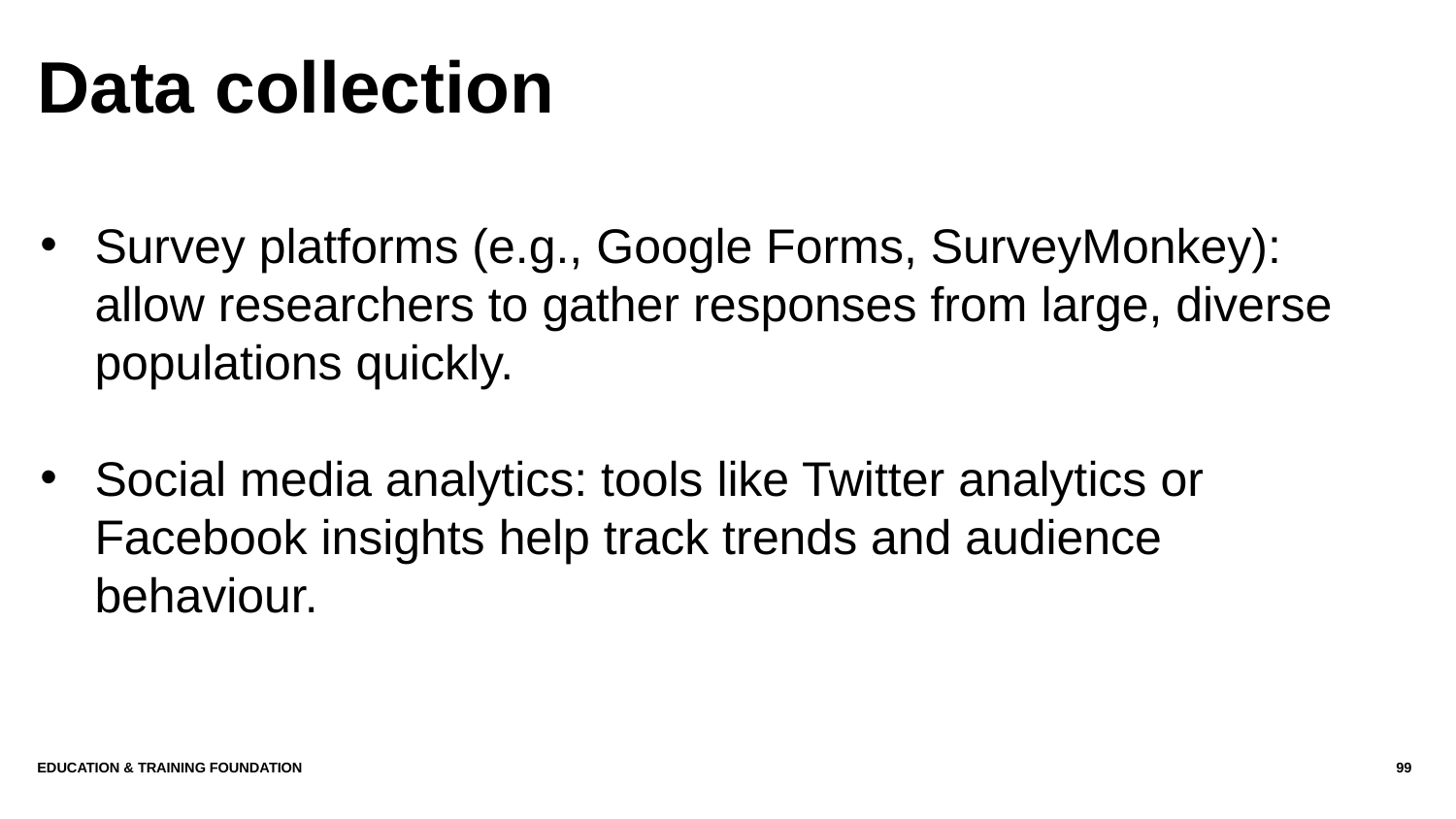

# Data collection

Survey platforms (e.g., Google Forms, SurveyMonkey): allow researchers to gather responses from large, diverse populations quickly.

Social media analytics: tools like Twitter analytics or Facebook insights help track trends and audience behaviour.
Education & Training Foundation
99